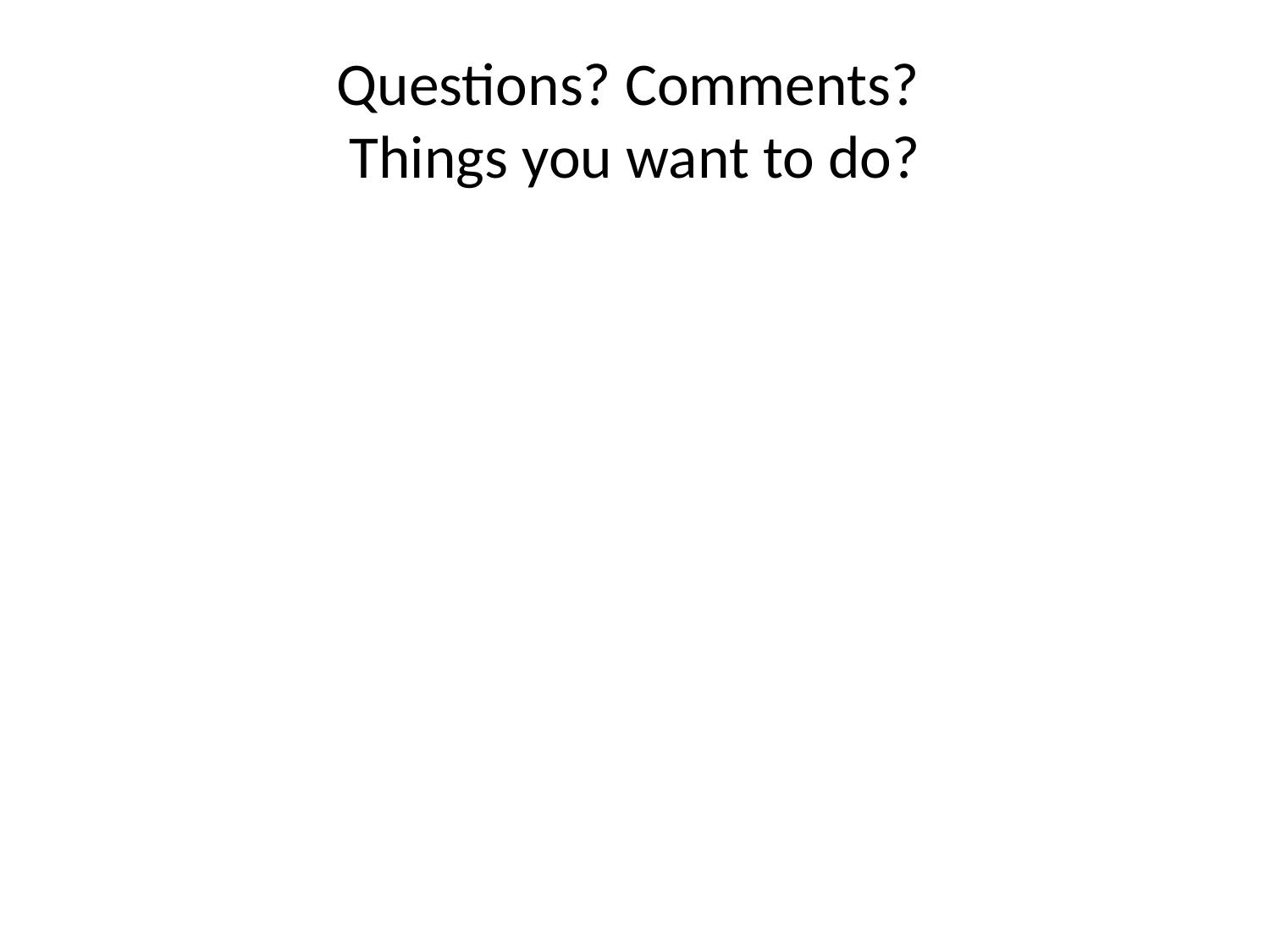

# Questions? Comments? Things you want to do?